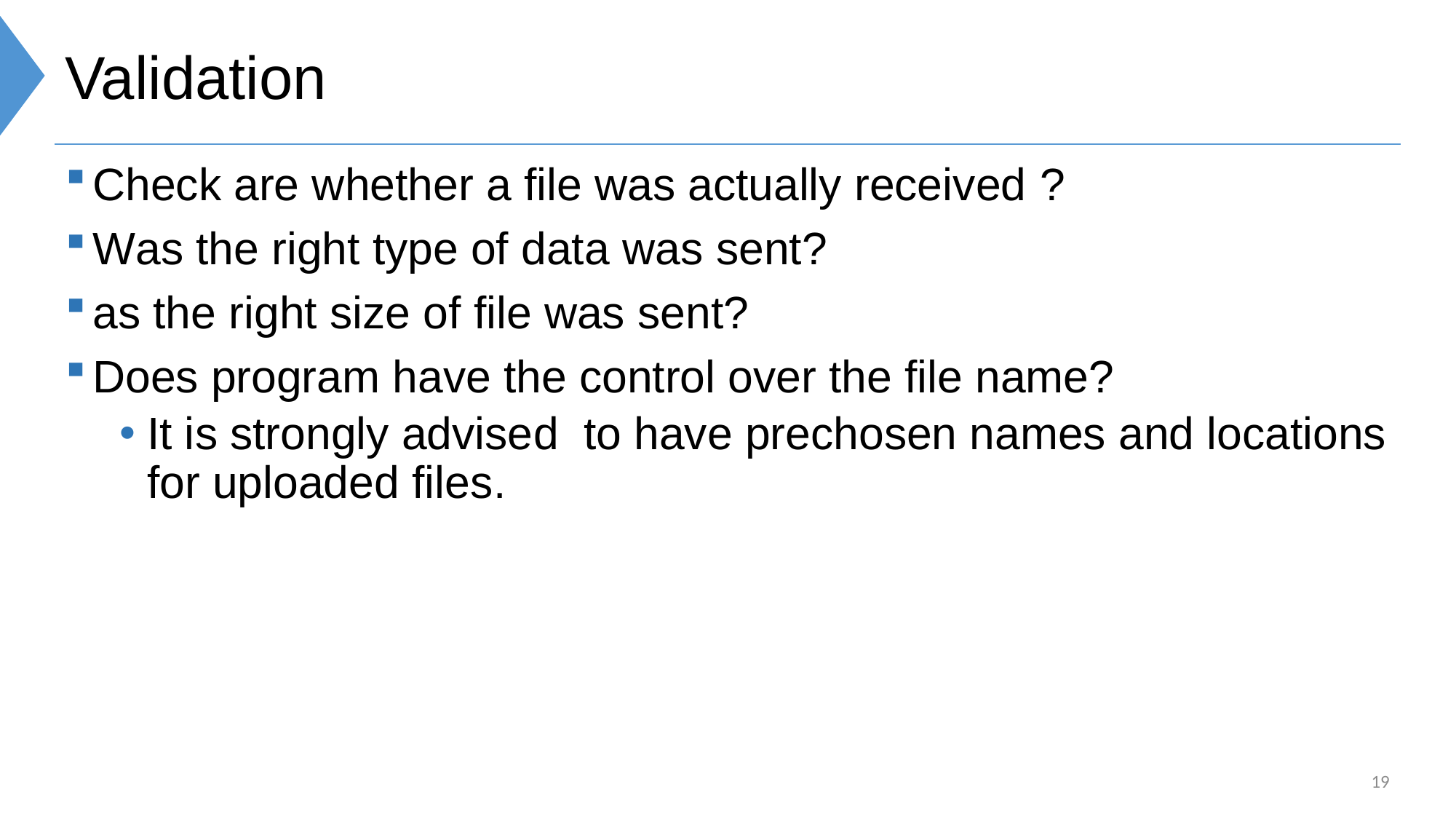

# Validation
Check are whether a file was actually received ?
Was the right type of data was sent?
as the right size of file was sent?
Does program have the control over the file name?
It is strongly advised  to have prechosen names and locations for uploaded files.
19